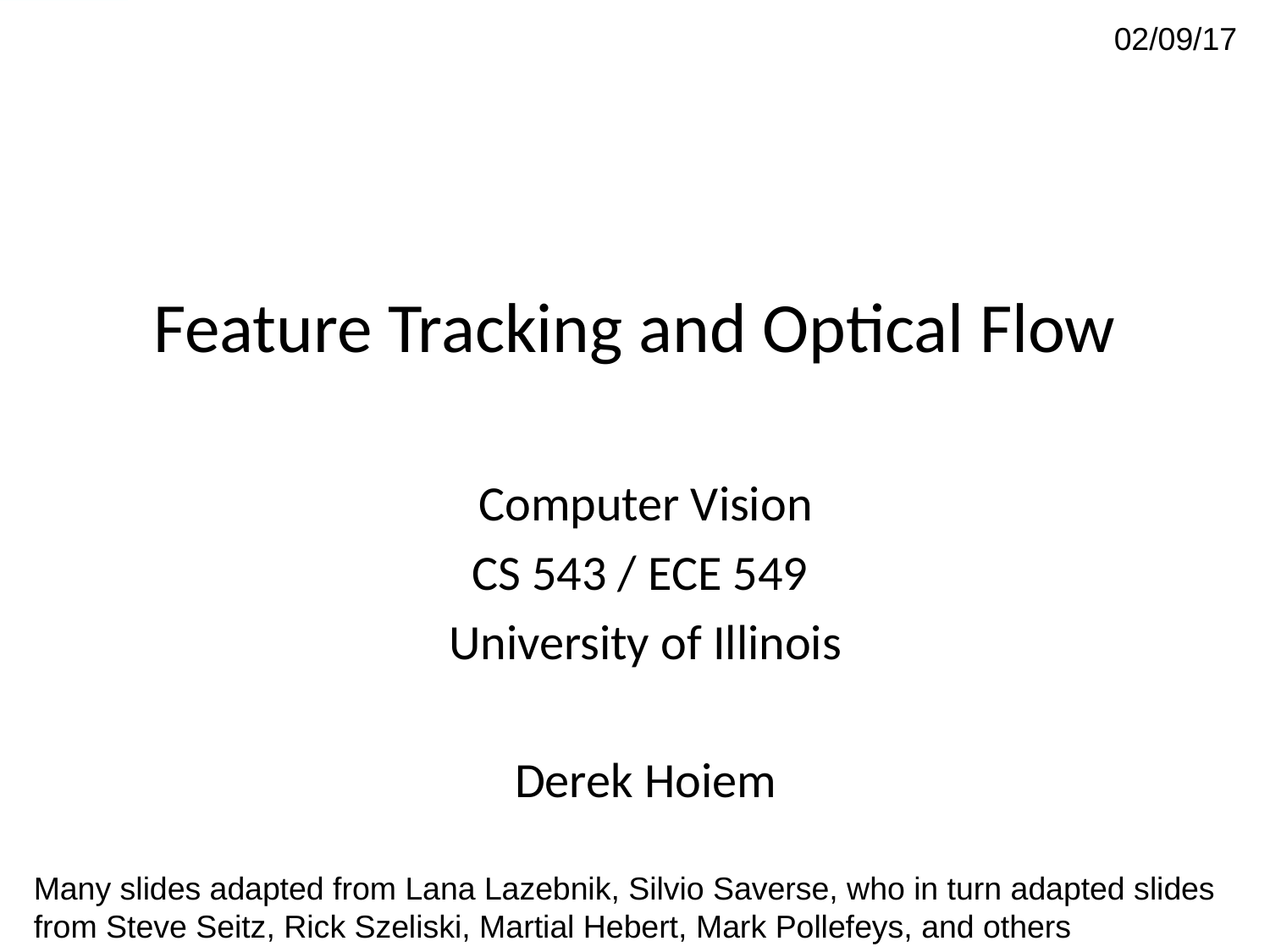

02/09/17
# Feature Tracking and Optical Flow
Computer Vision
CS 543 / ECE 549
University of Illinois

Derek Hoiem
Many slides adapted from Lana Lazebnik, Silvio Saverse, who in turn adapted slides from Steve Seitz, Rick Szeliski, Martial Hebert, Mark Pollefeys, and others